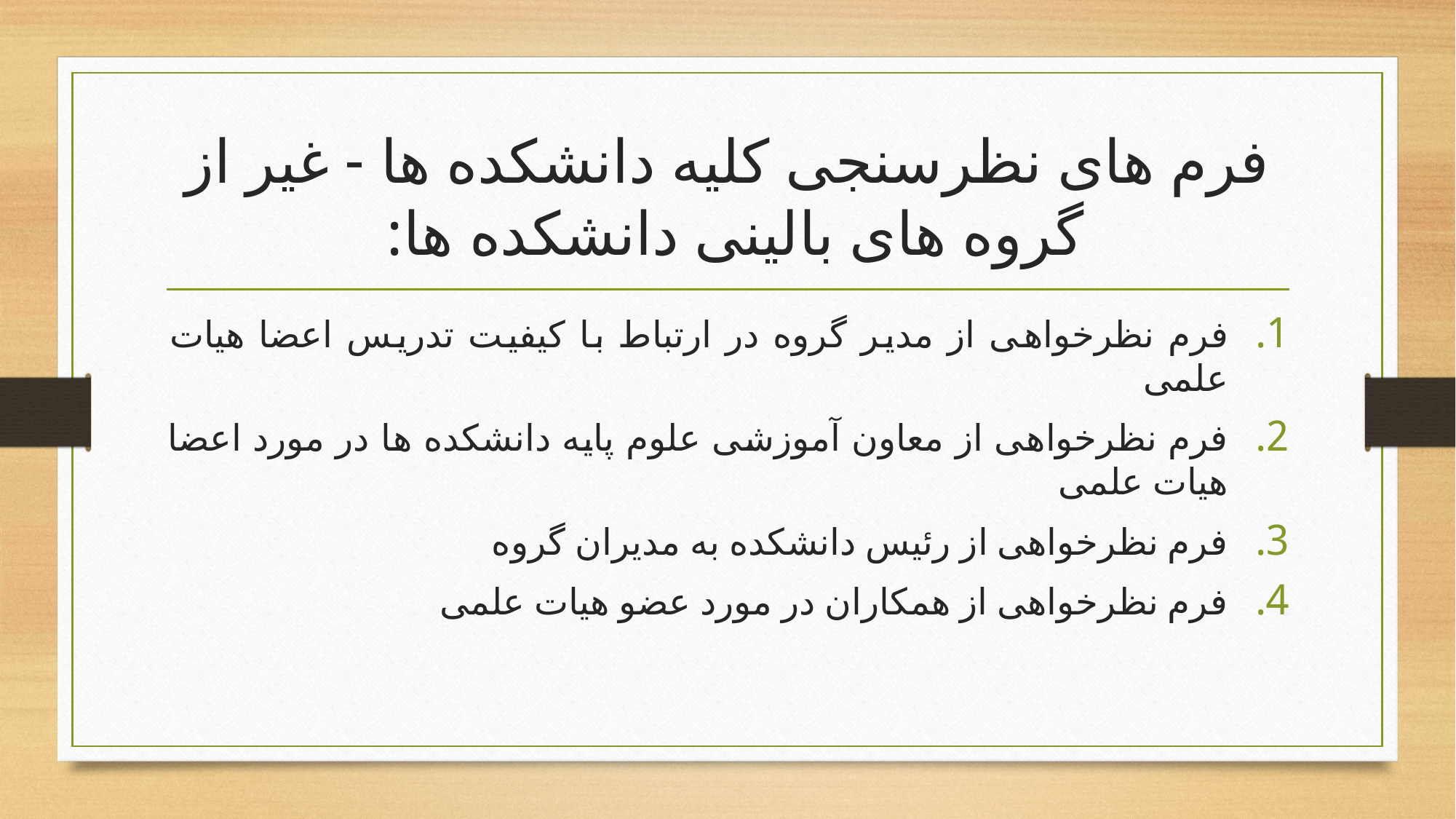

# فرم های نظرسنجی كليه دانشكده ها - غير از گروه های بالينی دانشكده ها:
فرم نظرخواهی از مدير گروه در ارتباط با كيفيت تدريس اعضا هيات علمی
فرم نظرخواهی از معاون آموزشی علوم پايه دانشكده ها در مورد اعضا هيات علمی
فرم نظرخواهی از رئيس دانشكده به مديران گروه
فرم نظرخواهی از همكاران در مورد عضو هيات علمی